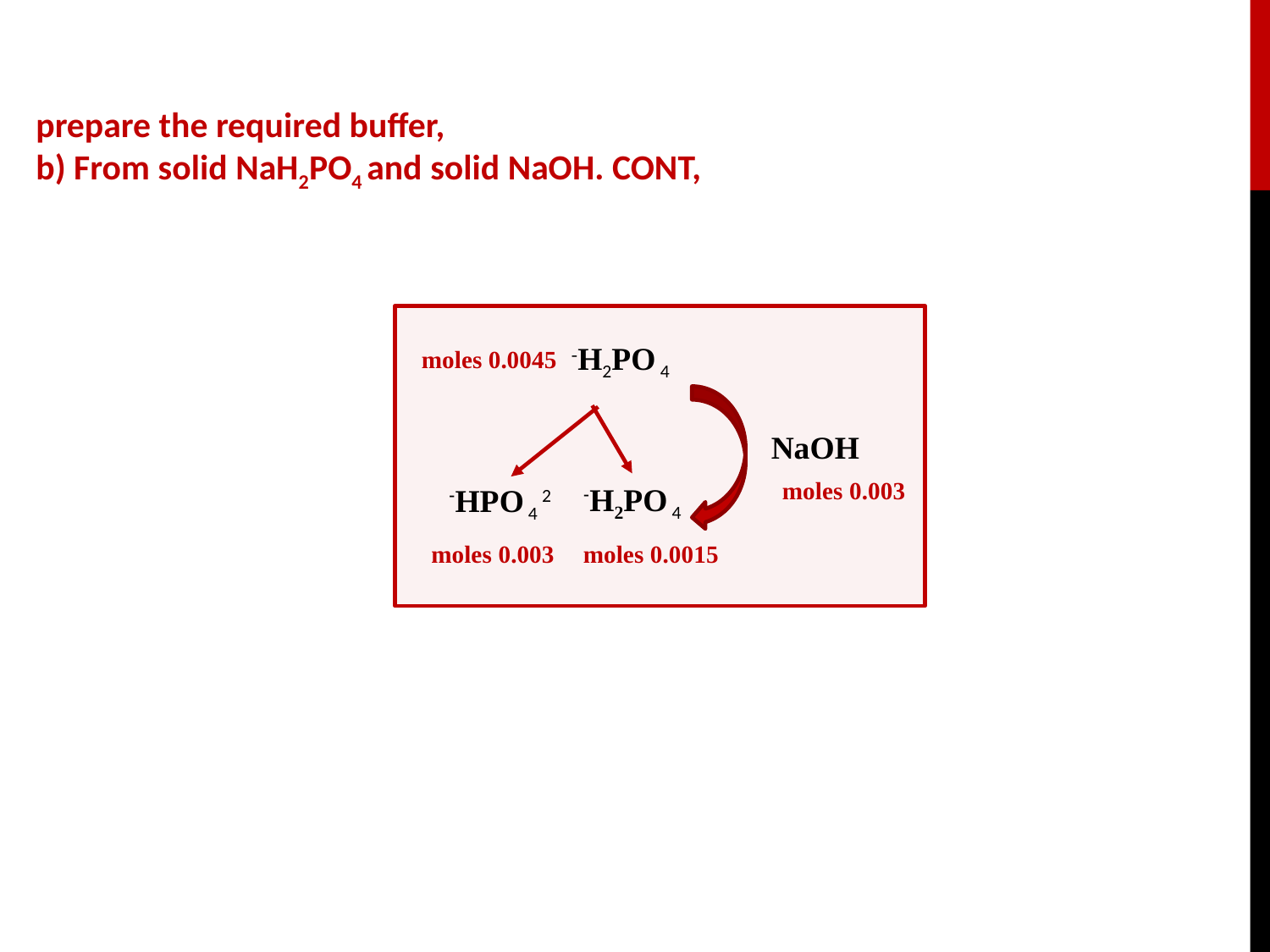

prepare the required buffer,
b) From solid NaH2PO4 and solid NaOH. CONT,

H2PO 4-

NaOH
HPO 4 2-
0.0045 moles
0.003 moles
H2PO 4-
0.003 moles
0.0015 moles